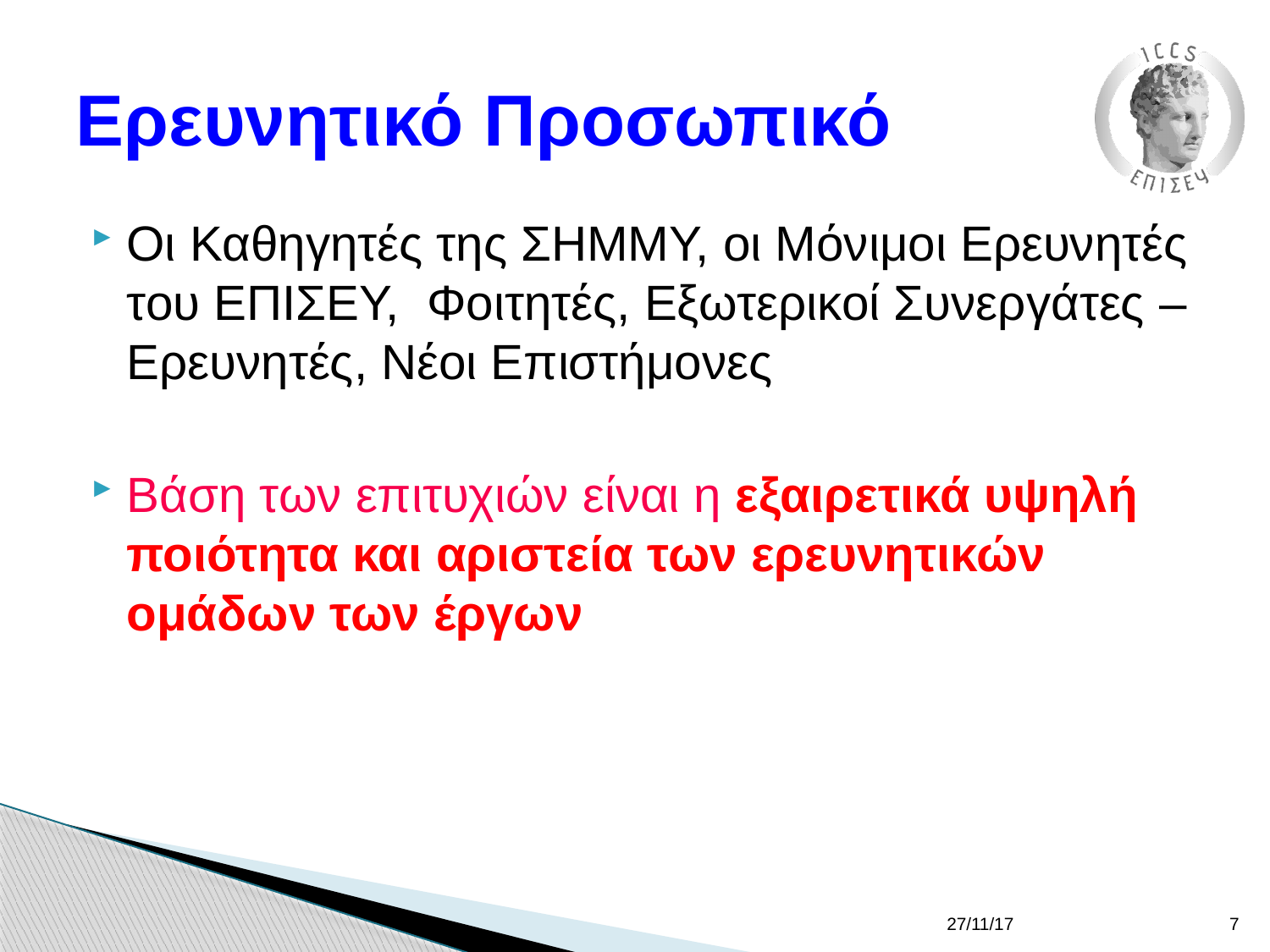

# Ερευνητικό Προσωπικό
Οι Καθηγητές της ΣΗΜΜΥ, οι Μόνιμοι Ερευνητές του ΕΠΙΣΕΥ,  Φοιτητές, Εξωτερικοί Συνεργάτες – Ερευνητές, Νέοι Επιστήμονες

Βάση των επιτυχιών είναι η εξαιρετικά υψηλή ποιότητα και αριστεία των ερευνητικών ομάδων των έργων
27/11/17
7